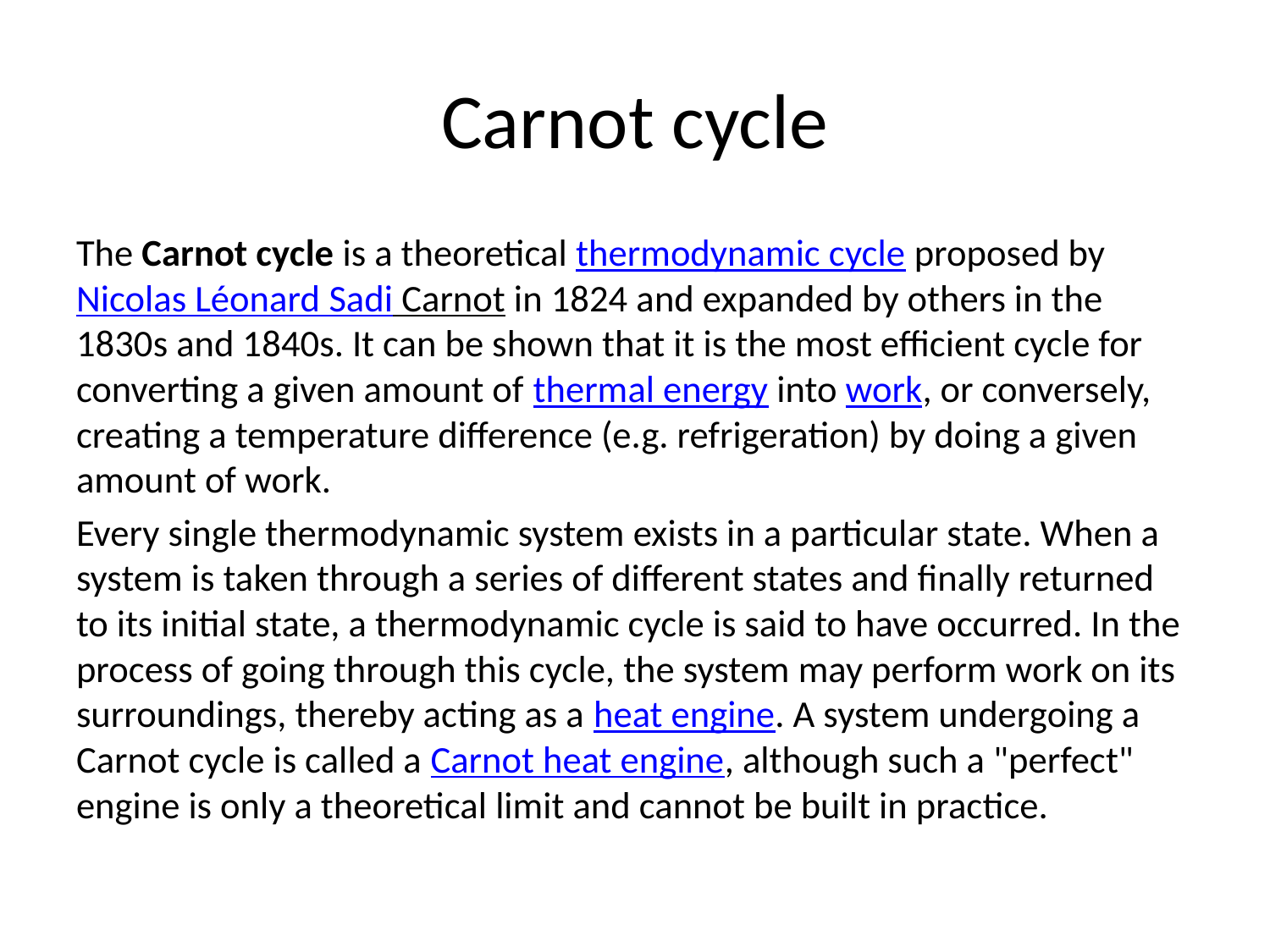

# Carnot cycle
The Carnot cycle is a theoretical thermodynamic cycle proposed by Nicolas Léonard Sadi Carnot in 1824 and expanded by others in the 1830s and 1840s. It can be shown that it is the most efficient cycle for converting a given amount of thermal energy into work, or conversely, creating a temperature difference (e.g. refrigeration) by doing a given amount of work.
Every single thermodynamic system exists in a particular state. When a system is taken through a series of different states and finally returned to its initial state, a thermodynamic cycle is said to have occurred. In the process of going through this cycle, the system may perform work on its surroundings, thereby acting as a heat engine. A system undergoing a Carnot cycle is called a Carnot heat engine, although such a "perfect" engine is only a theoretical limit and cannot be built in practice.